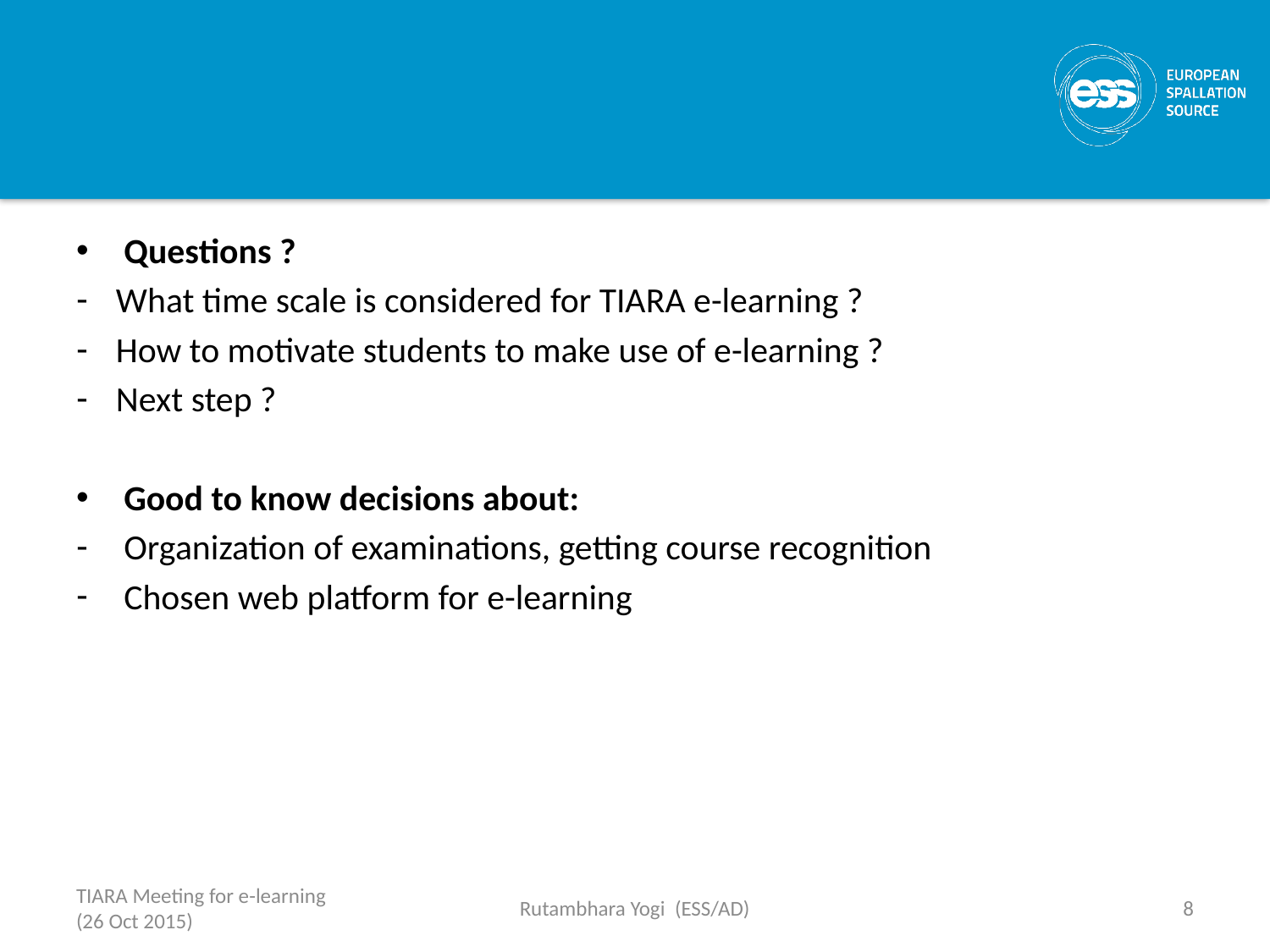

#
Questions ?
What time scale is considered for TIARA e-learning ?
How to motivate students to make use of e-learning ?
Next step ?

Good to know decisions about:
Organization of examinations, getting course recognition
Chosen web platform for e-learning

TIARA Meeting for e-learning (26 Oct 2015)
Rutambhara Yogi  (ESS/AD)
8